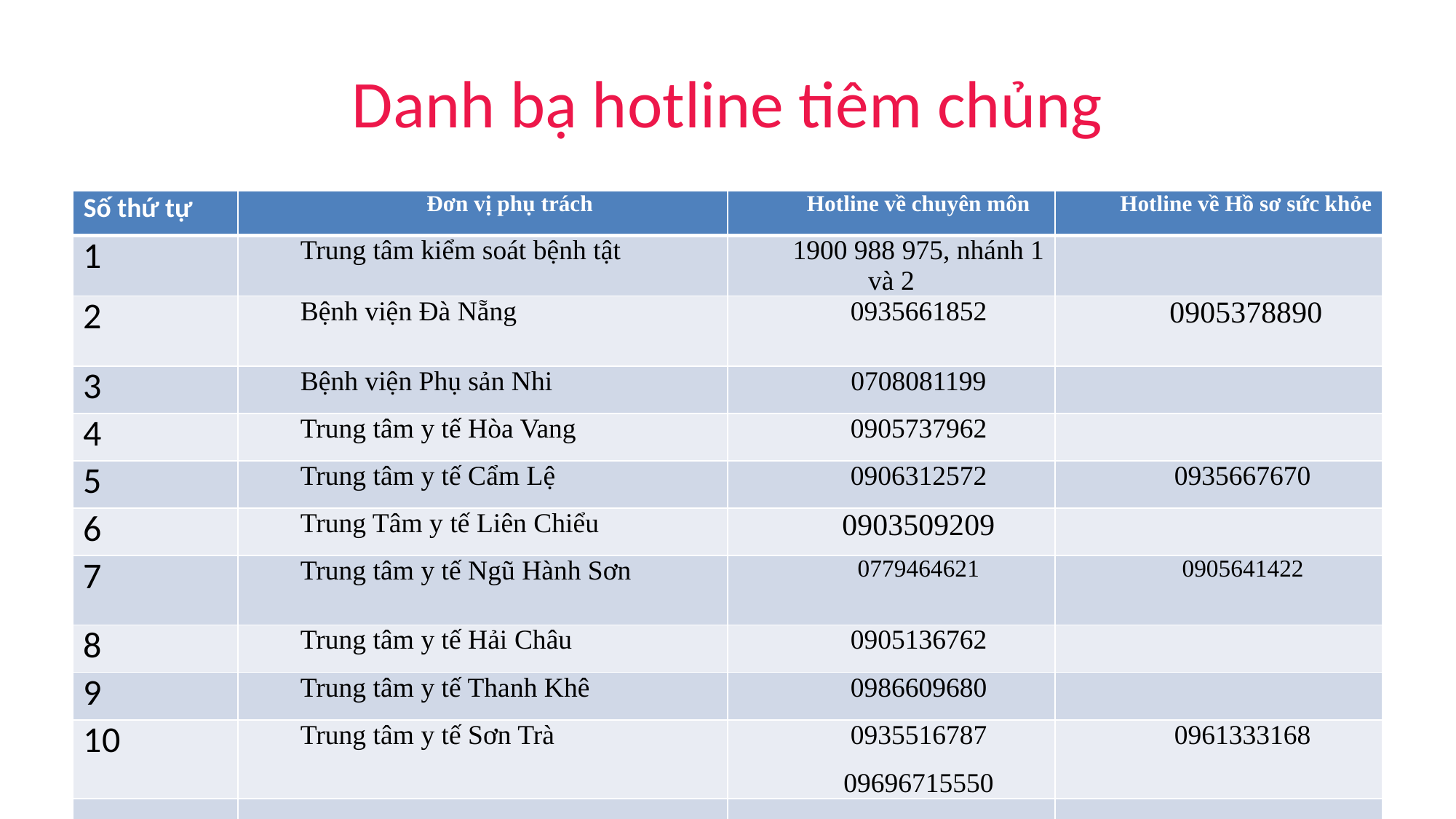

# Danh bạ hotline tiêm chủng
| Số thứ tự | Đơn vị phụ trách | Hotline về chuyên môn | Hotline về Hồ sơ sức khỏe |
| --- | --- | --- | --- |
| 1 | Trung tâm kiểm soát bệnh tật | 1900 988 975, nhánh 1 và 2 |  |
| 2 | Bệnh viện Đà Nẵng | 0935661852 | 0905378890 |
| 3 | Bệnh viện Phụ sản Nhi | 0708081199 |  |
| 4 | Trung tâm y tế Hòa Vang | 0905737962 |  |
| 5 | Trung tâm y tế Cẩm Lệ | 0906312572 | 0935667670 |
| 6 | Trung Tâm y tế Liên Chiểu | 0903509209 |  |
| 7 | Trung tâm y tế Ngũ Hành Sơn | 0779464621 | 0905641422 |
| 8 | Trung tâm y tế Hải Châu | 0905136762 |  |
| 9 | Trung tâm y tế Thanh Khê | 0986609680 |  |
| 10 | Trung tâm y tế Sơn Trà | 0935516787 09696715550 | 0961333168 |
|  |  |  |  |